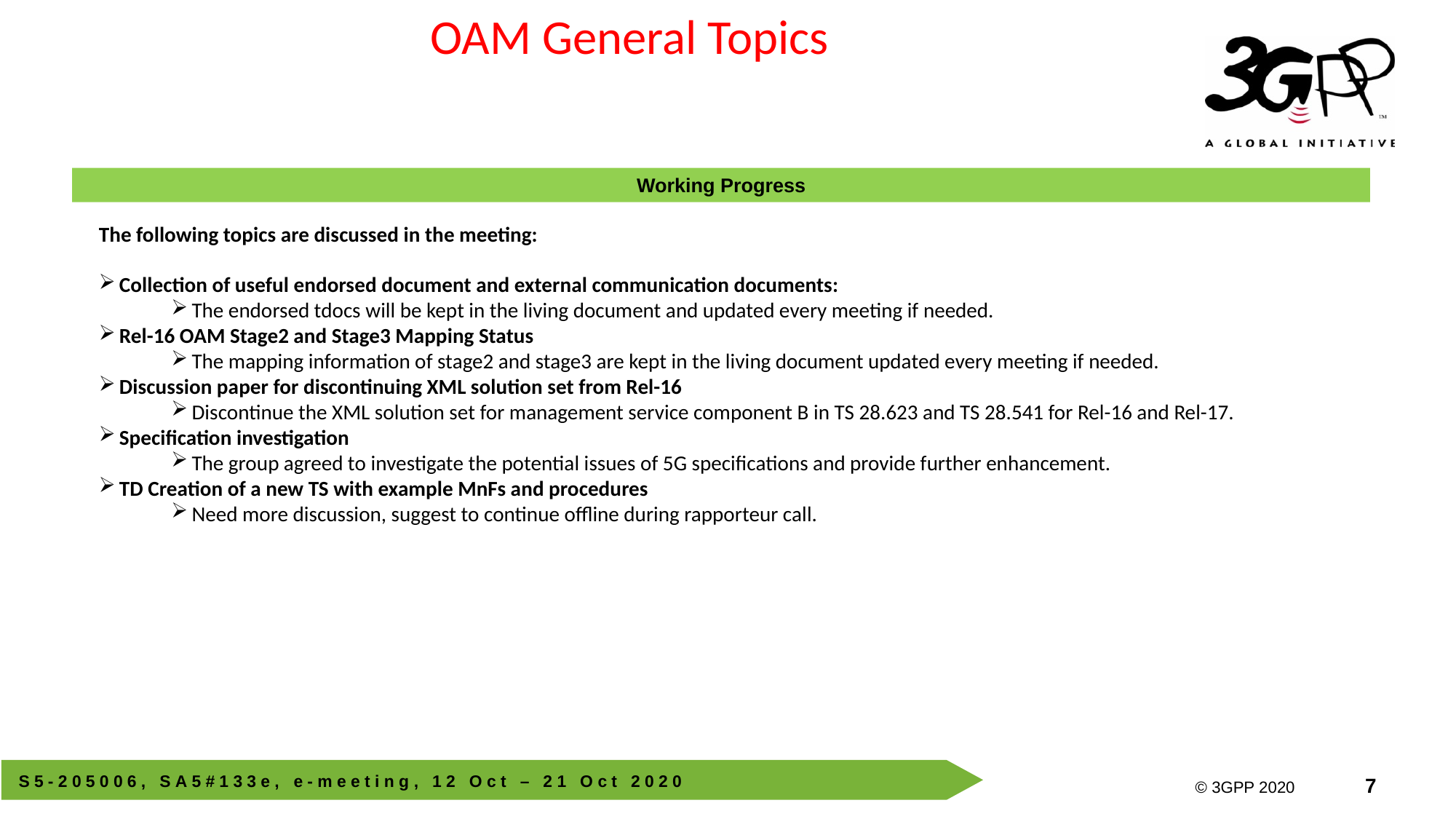

OAM General Topics
Working Progress
The following topics are discussed in the meeting:

Collection of useful endorsed document and external communication documents:
The endorsed tdocs will be kept in the living document and updated every meeting if needed.
Rel-16 OAM Stage2 and Stage3 Mapping Status
The mapping information of stage2 and stage3 are kept in the living document updated every meeting if needed.
Discussion paper for discontinuing XML solution set from Rel-16
Discontinue the XML solution set for management service component B in TS 28.623 and TS 28.541 for Rel-16 and Rel-17.
Specification investigation
The group agreed to investigate the potential issues of 5G specifications and provide further enhancement.
TD Creation of a new TS with example MnFs and procedures
Need more discussion, suggest to continue offline during rapporteur call.